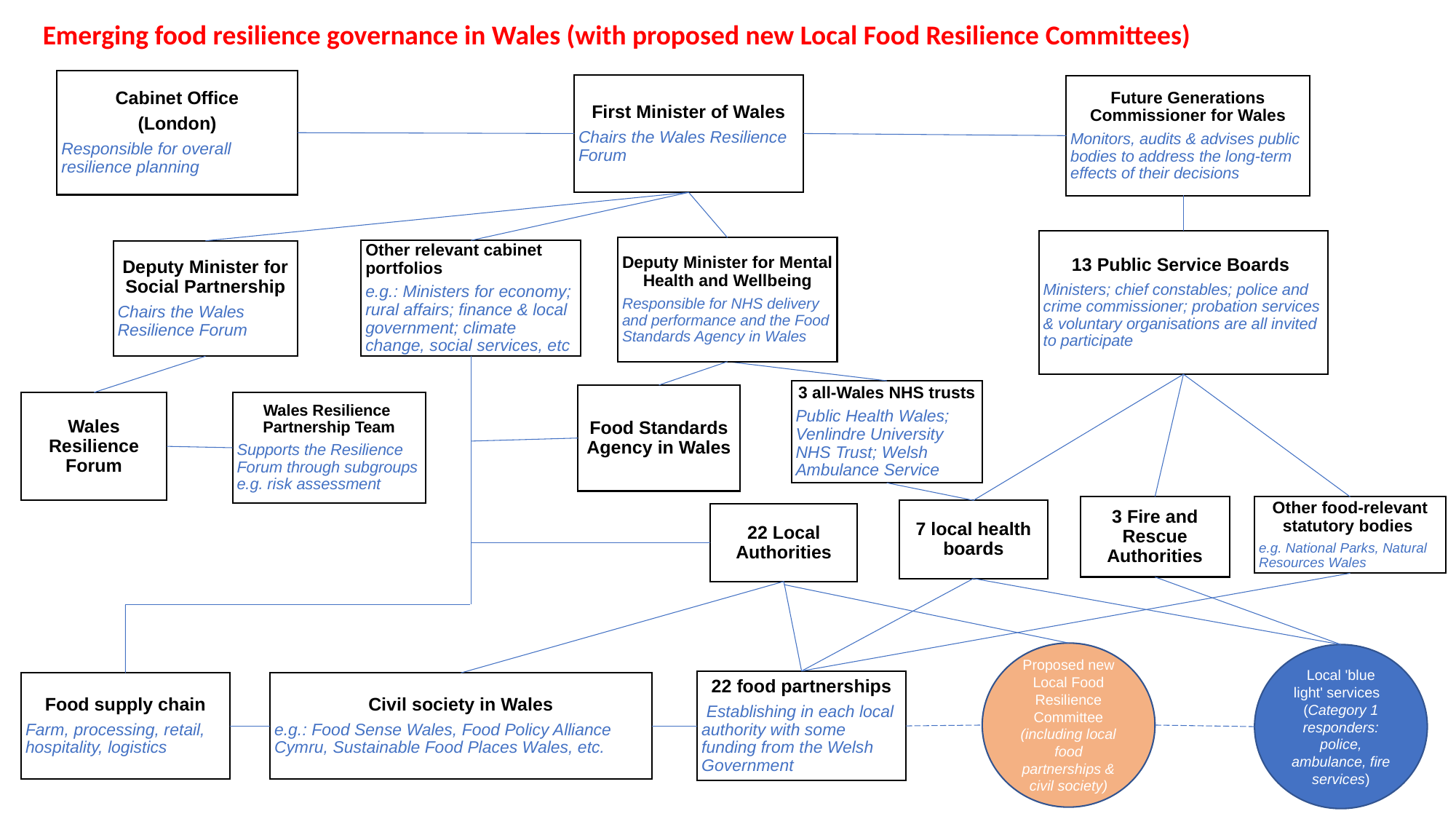

Emerging food resilience governance in Wales (with proposed new Local Food Resilience Committees)
Cabinet Office
(London)
Responsible for overall resilience planning
First Minister of Wales
Chairs the Wales Resilience Forum
Future Generations Commissioner for Wales
Monitors, audits & advises public bodies to address the long-term effects of their decisions
13 Public Service Boards
Ministers; chief constables; police and crime commissioner; probation services & voluntary organisations are all invited to participate
Deputy Minister for Mental Health and Wellbeing
Responsible for NHS delivery and performance and the Food Standards Agency in Wales
Other relevant cabinet portfolios
e.g.: Ministers for economy; rural affairs; finance & local government; climate change, social services, etc
Deputy Minister for Social Partnership
Chairs the Wales Resilience Forum
3 all-Wales NHS trusts
Public Health Wales; Venlindre University NHS Trust; Welsh Ambulance Service
Food Standards Agency in Wales
Wales Resilience Forum
Wales Resilience  Partnership Team
Supports the Resilience Forum through subgroups e.g. risk assessment
3 Fire and Rescue Authorities
Other food-relevant statutory bodies
e.g. National Parks, Natural Resources Wales
7 local health boards
22 Local Authorities
Proposed new Local Food Resilience Committee
(including local food partnerships & civil society)
Local 'blue light' services
(Category 1 responders: police, ambulance, fire services)
22 food partnerships
 Establishing in each local authority with some funding from the Welsh Government
Food supply chain
Farm, processing, retail, hospitality, logistics
Civil society in Wales
e.g.: Food Sense Wales, Food Policy Alliance Cymru, Sustainable Food Places Wales, etc.